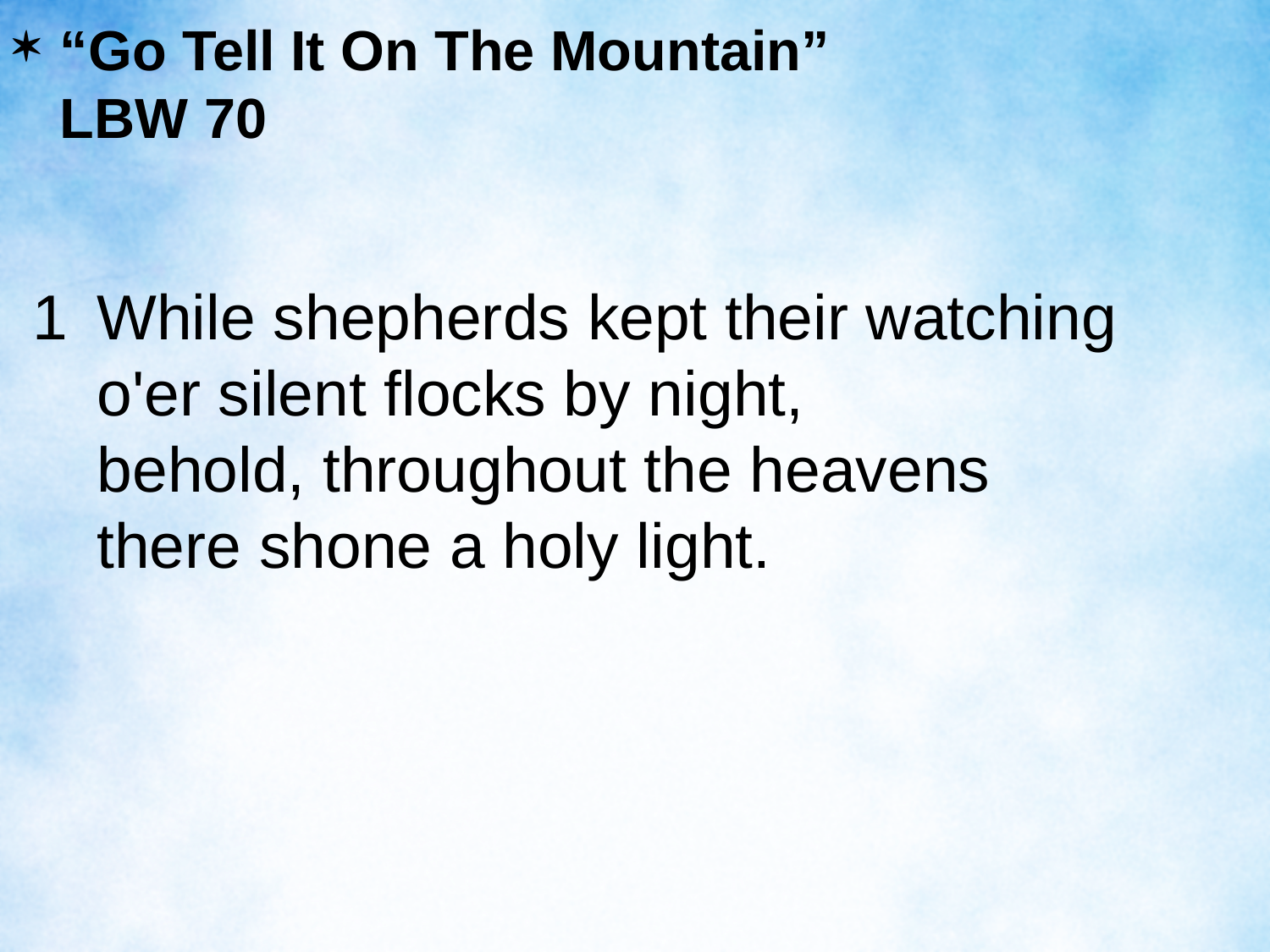

“Go Tell It On The Mountain”	            LBW 70
1	While shepherds kept their watching
	o'er silent flocks by night,
	behold, throughout the heavens
	there shone a holy light.